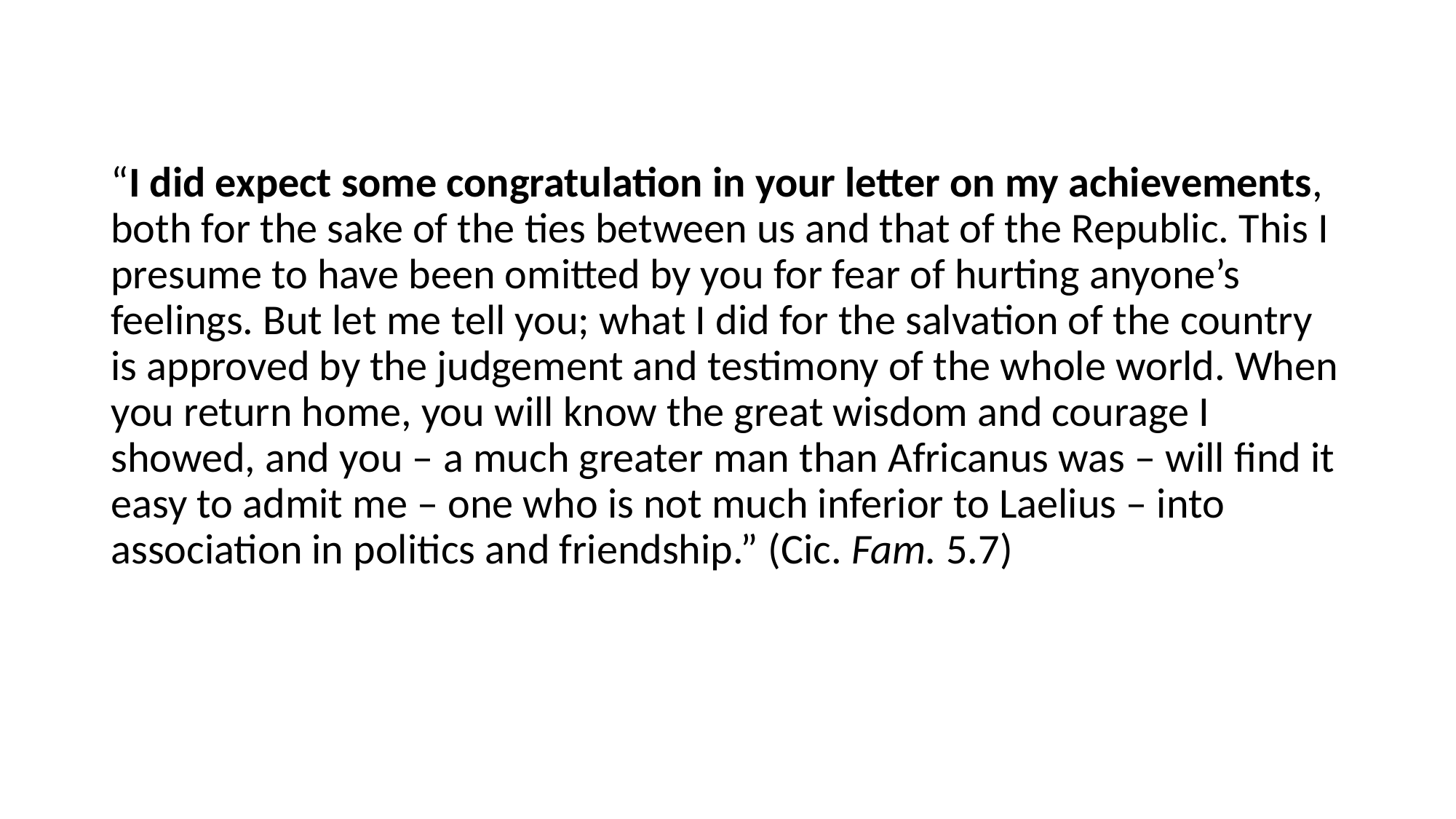

“I did expect some congratulation in your letter on my achievements, both for the sake of the ties between us and that of the Republic. This I presume to have been omitted by you for fear of hurting anyone’s feelings. But let me tell you; what I did for the salvation of the country is approved by the judgement and testimony of the whole world. When you return home, you will know the great wisdom and courage I showed, and you – a much greater man than Africanus was – will find it easy to admit me – one who is not much inferior to Laelius – into association in politics and friendship.” (Cic. Fam. 5.7)